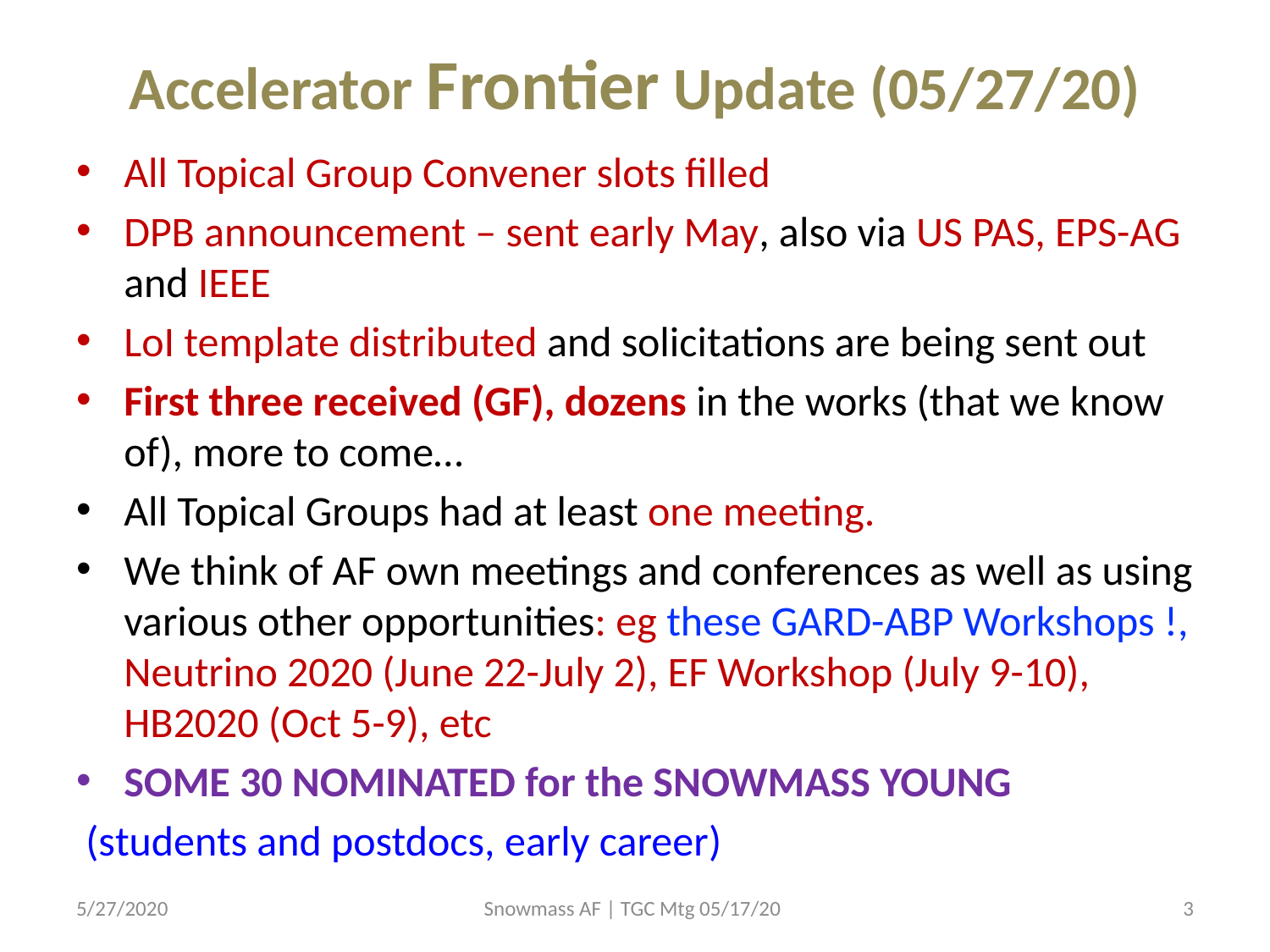

# Accelerator Frontier Update (05/27/20)
All Topical Group Convener slots filled
DPB announcement – sent early May, also via US PAS, EPS-AG and IEEE
LoI template distributed and solicitations are being sent out
First three received (GF), dozens in the works (that we know of), more to come…
All Topical Groups had at least one meeting.
We think of AF own meetings and conferences as well as using various other opportunities: eg these GARD-ABP Workshops !, Neutrino 2020 (June 22-July 2), EF Workshop (July 9-10), HB2020 (Oct 5-9), etc
SOME 30 NOMINATED for the SNOWMASS YOUNG
 (students and postdocs, early career)

5/27/2020
Snowmass AF | TGC Mtg 05/17/20
3